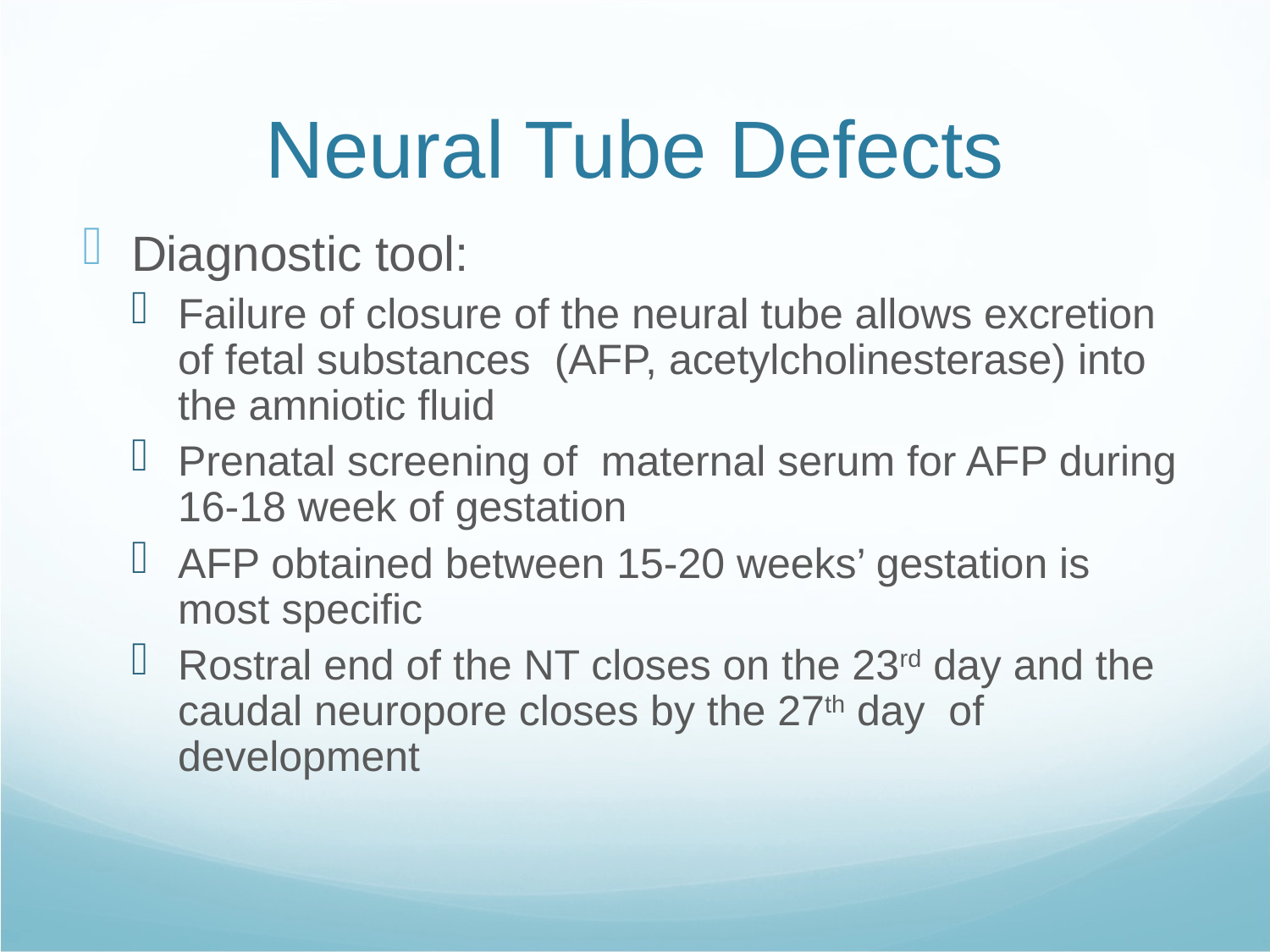

Neural Tube Defects
Diagnostic tool:
Failure of closure of the neural tube allows excretion  of fetal substances  (AFP, acetylcholinesterase) into the amniotic fluid
Prenatal screening of  maternal serum for AFP during 16-18 week of gestation
AFP obtained between 15-20 weeks’ gestation is most specific
Rostral end of the NT closes on the 23rd day and the caudal neuropore closes by the 27th day  of development